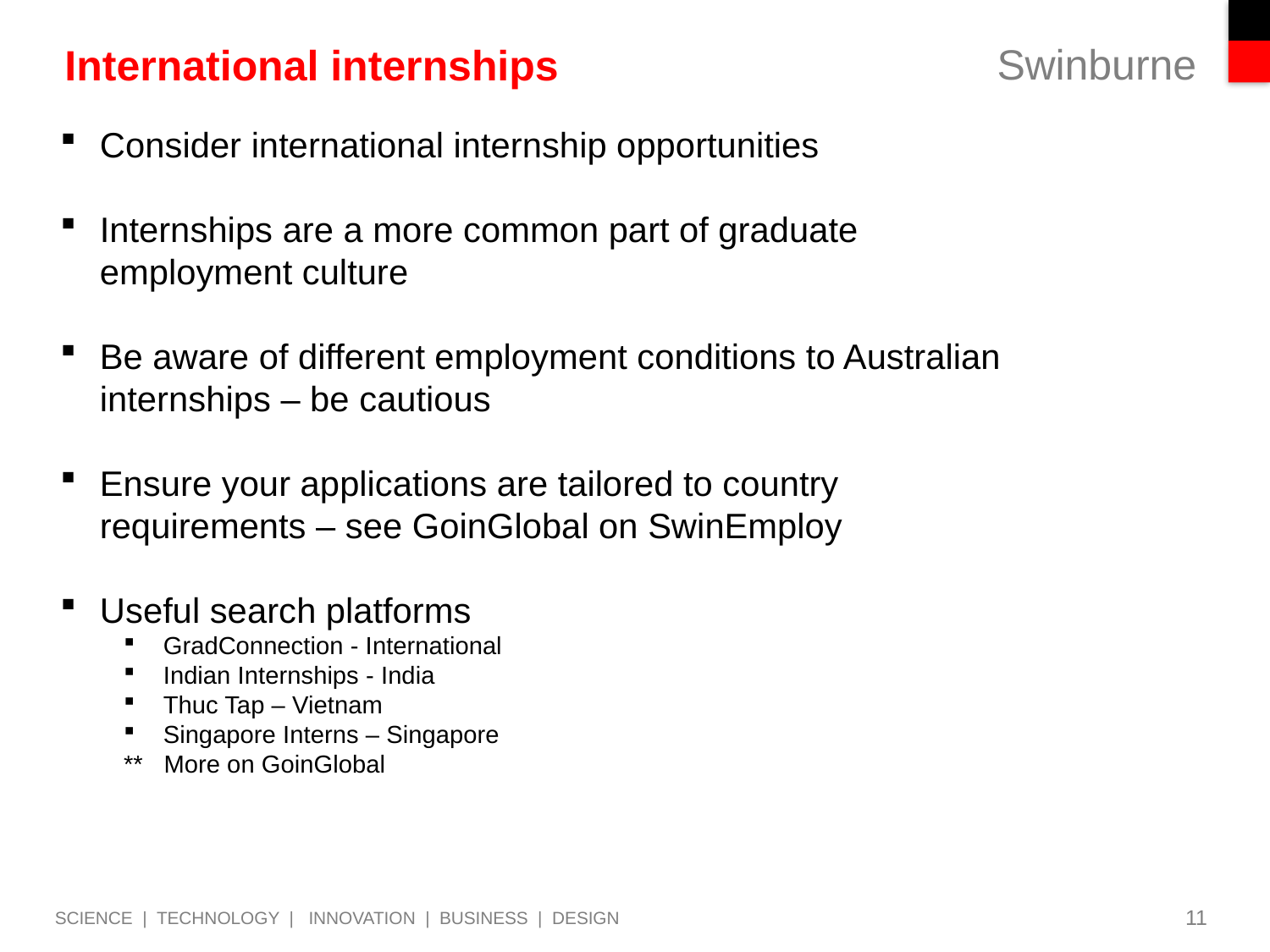

# International internships
Consider international internship opportunities

Internships are a more common part of graduate employment culture

Be aware of different employment conditions to Australian internships – be cautious

Ensure your applications are tailored to country requirements – see GoinGlobal on SwinEmploy

Useful search platforms
GradConnection - International
Indian Internships - India
Thuc Tap – Vietnam
Singapore Interns – Singapore
**   More on GoinGlobal
11